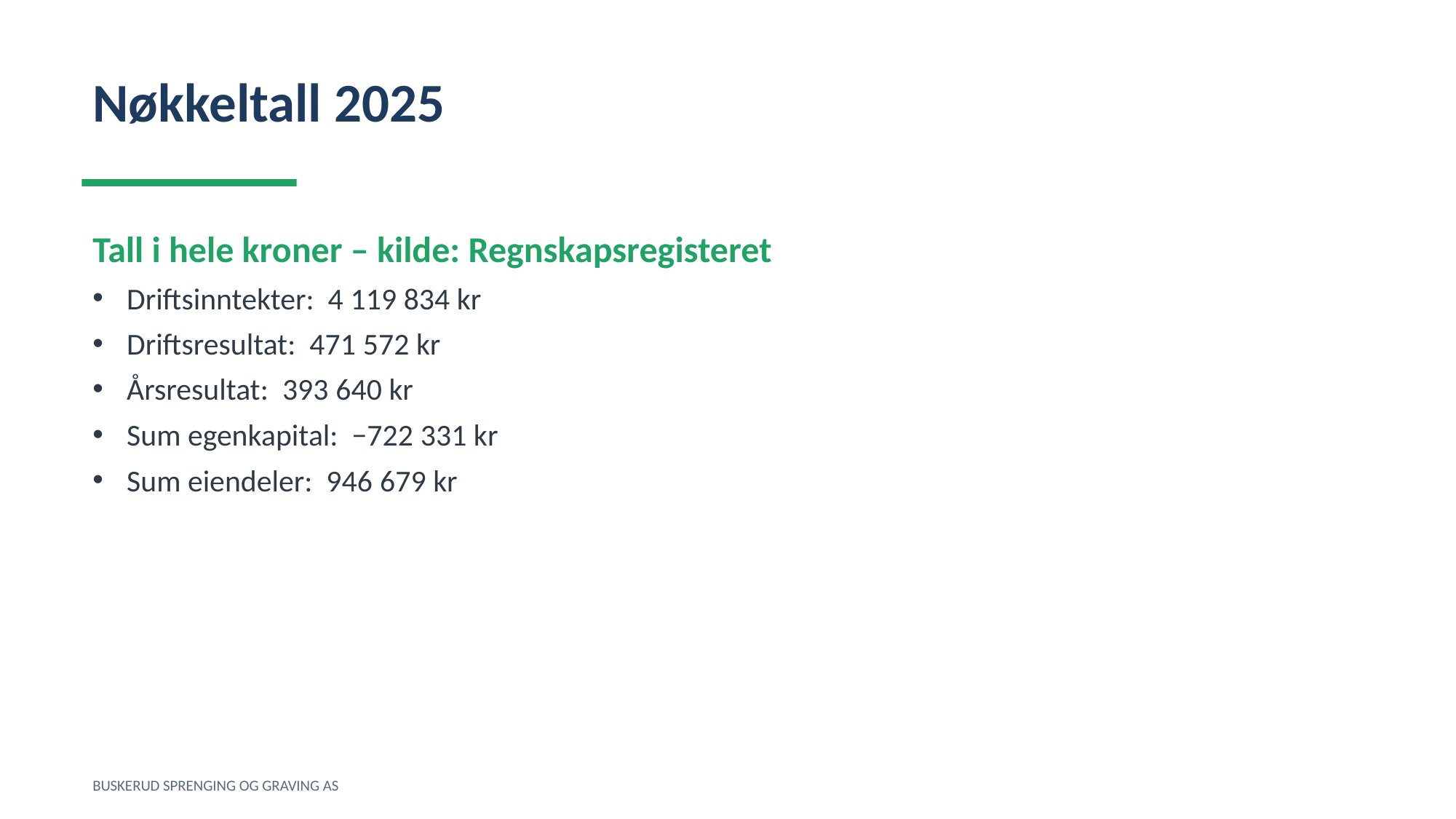

Nøkkeltall 2025

Tall i hele kroner – kilde: Regnskapsregisteret
Driftsinntekter:  4 119 834 kr
Driftsresultat:  471 572 kr
Årsresultat:  393 640 kr
Sum egenkapital:  −722 331 kr
Sum eiendeler:  946 679 kr
BUSKERUD SPRENGING OG GRAVING AS